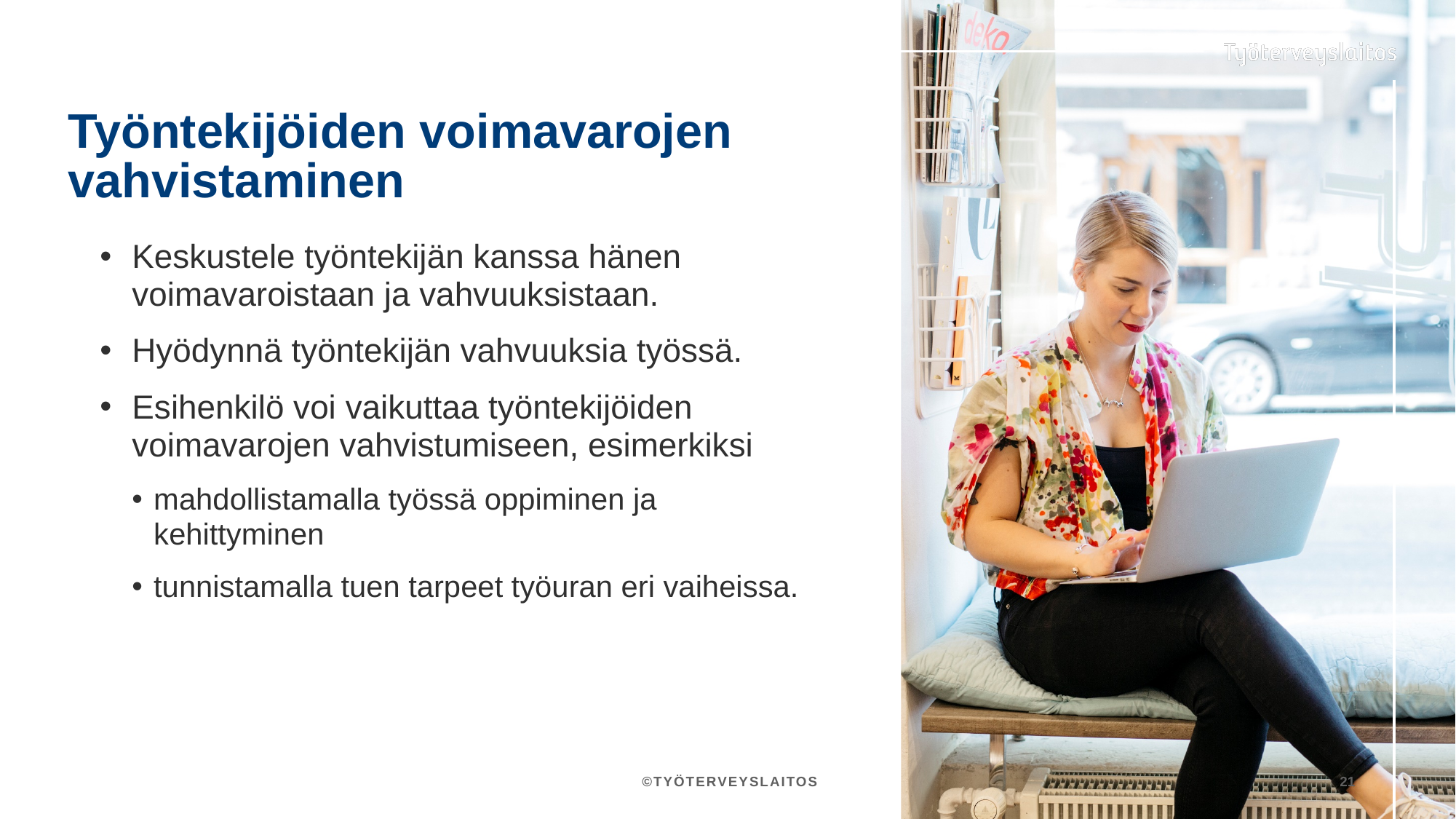

Työntekijöiden voimavarojen vahvistaminen
Keskustele työntekijän kanssa hänen voimavaroistaan ja vahvuuksistaan.
Hyödynnä työntekijän vahvuuksia työssä.
Esihenkilö voi vaikuttaa työntekijöiden voimavarojen vahvistumiseen, esimerkiksi
mahdollistamalla työssä oppiminen ja kehittyminen
tunnistamalla tuen tarpeet työuran eri vaiheissa.

©TYÖTERVEYSLAITOS
21